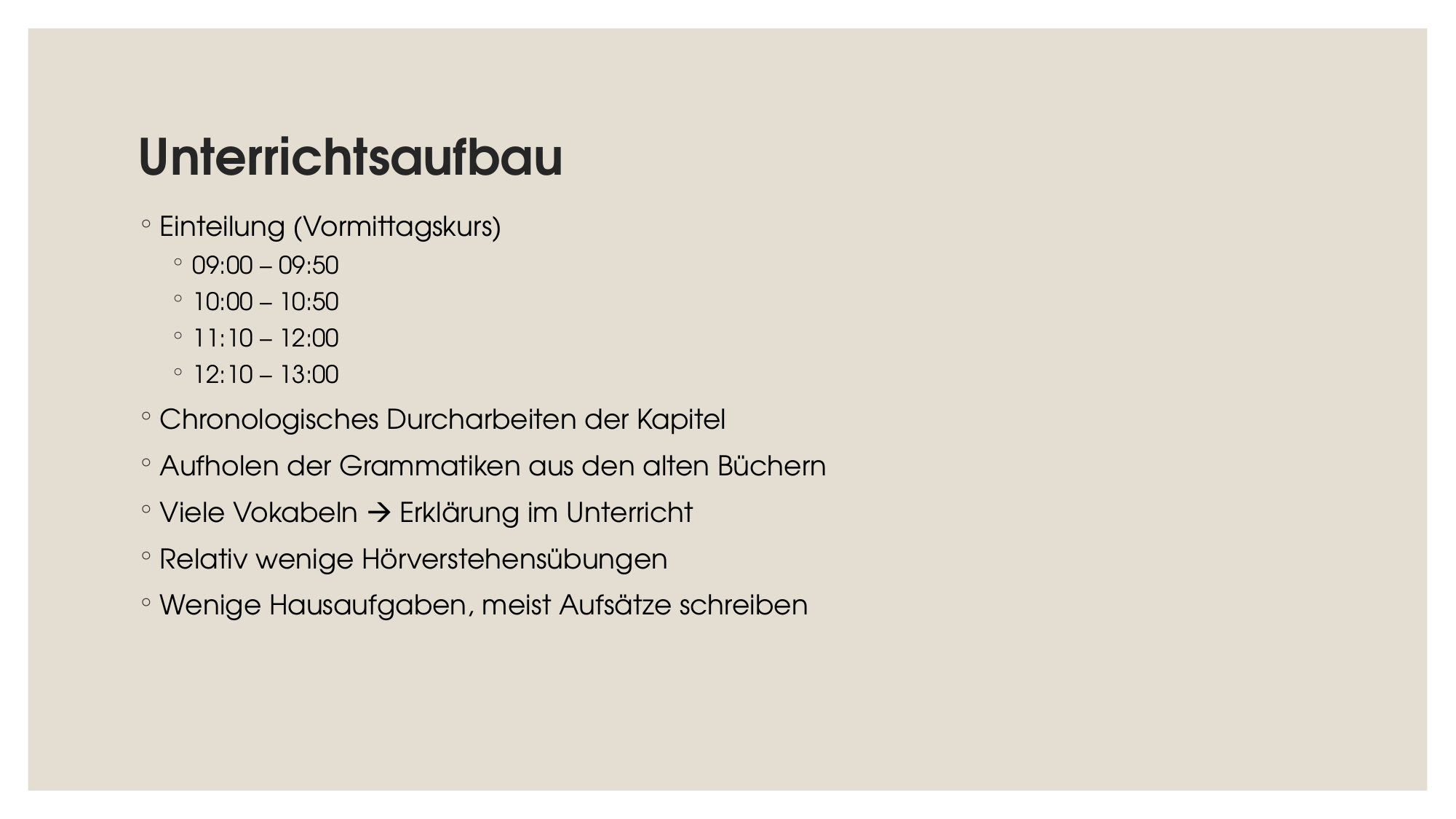

# Unterrichtsaufbau
Einteilung (Vormittagskurs)
09:00 – 09:50
10:00 – 10:50
11:10 – 12:00
12:10 – 13:00
Chronologisches Durcharbeiten der Kapitel
Aufholen der Grammatiken aus den alten Büchern
Viele Vokabeln 🡪 Erklärung im Unterricht
Relativ wenige Hörverstehensübungen
Wenige Hausaufgaben, meist Aufsätze schreiben